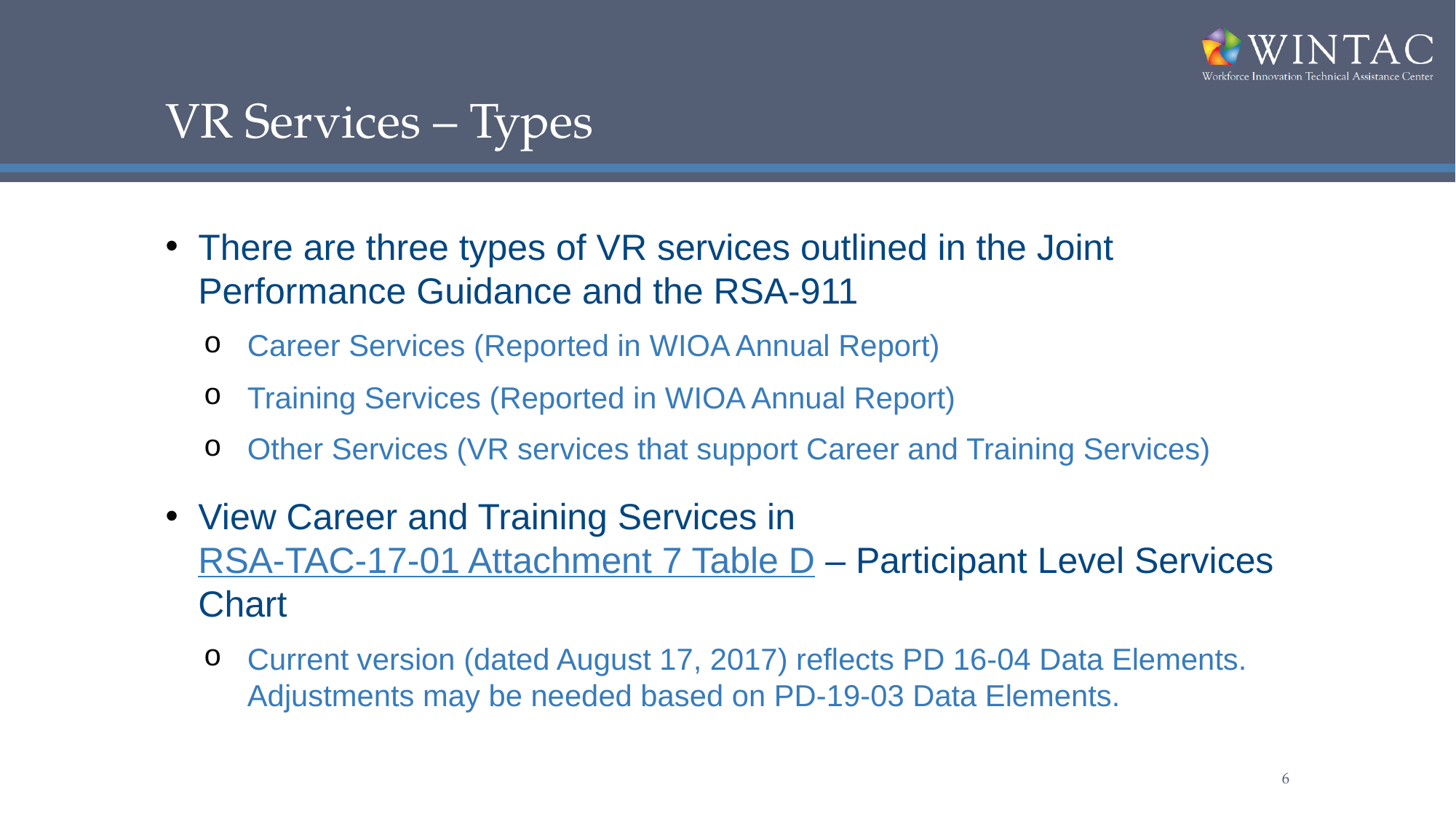

# VR Services – Types
There are three types of VR services outlined in the Joint Performance Guidance and the RSA-911
Career Services (Reported in WIOA Annual Report)
Training Services (Reported in WIOA Annual Report)
Other Services (VR services that support Career and Training Services)
View Career and Training Services in RSA-TAC-17-01 Attachment 7 Table D – Participant Level Services Chart
Current version (dated August 17, 2017) reflects PD 16-04 Data Elements. Adjustments may be needed based on PD-19-03 Data Elements.
6